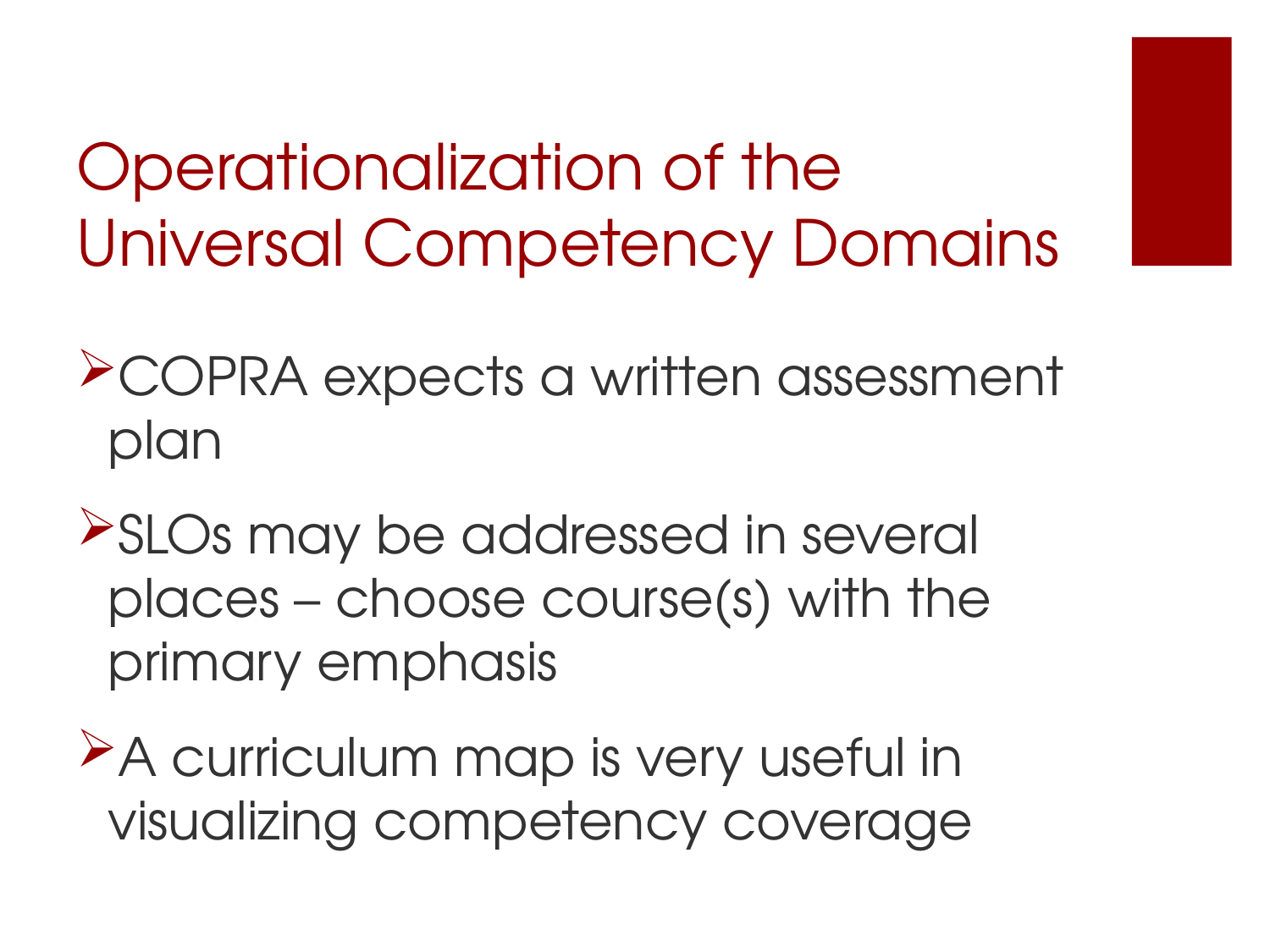

# Operationalization of the Universal Competency Domains
COPRA expects a written assessment plan
SLOs may be addressed in several places – choose course(s) with the primary emphasis
A curriculum map is very useful in visualizing competency coverage